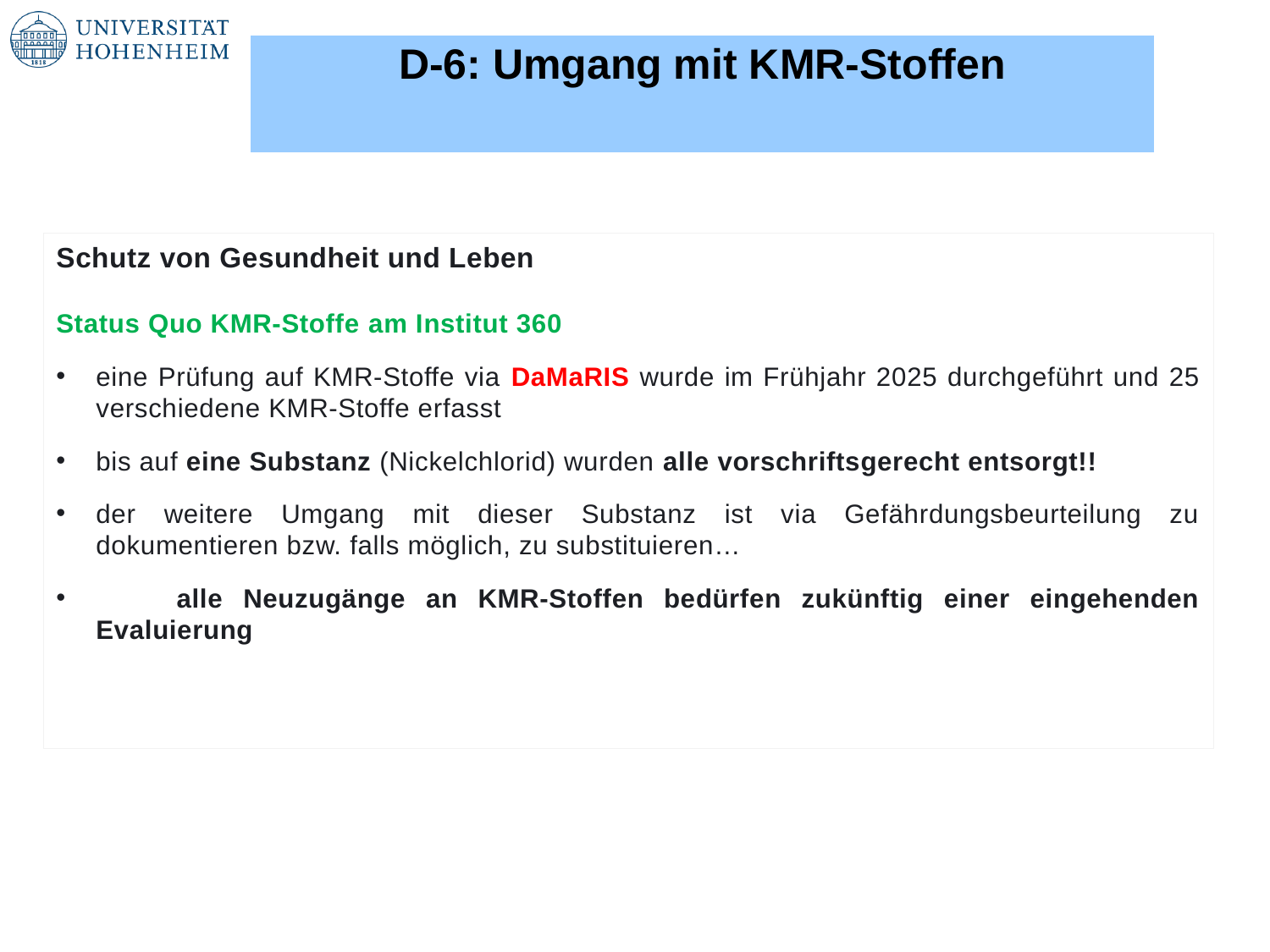

| D-6: Umgang mit KMR-Stoffen |
| --- |
Schutz von Gesundheit und Leben

Status Quo KMR-Stoffe am Institut 360
eine Prüfung auf KMR-Stoffe via DaMaRIS wurde im Frühjahr 2025 durchgeführt und 25 verschiedene KMR-Stoffe erfasst
bis auf eine Substanz (Nickelchlorid) wurden alle vorschriftsgerecht entsorgt!!
der weitere Umgang mit dieser Substanz ist via Gefährdungsbeurteilung zu dokumentieren bzw. falls möglich, zu substituieren…
    alle Neuzugänge an KMR-Stoffen bedürfen zukünftig einer eingehenden Evaluierung